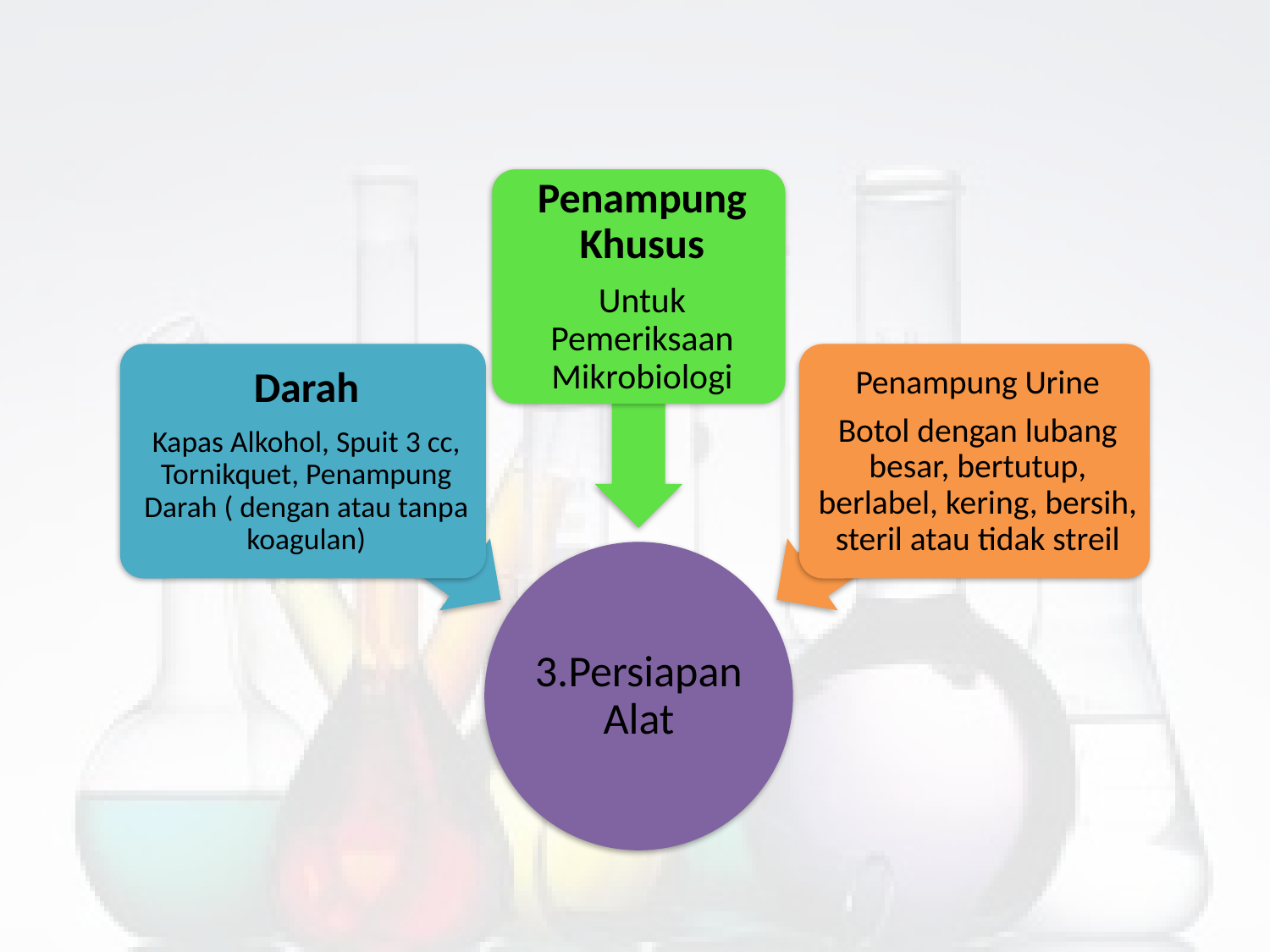

#
3.Persiapan Alat
Darah
Kapas Alkohol, Spuit 3 cc, Tornikquet, Penampung Darah ( dengan atau tanpa koagulan)
Penampung Khusus
Untuk Pemeriksaan Mikrobiologi
Penampung Urine
Botol dengan lubang besar, bertutup, berlabel, kering, bersih, steril atau tidak streil